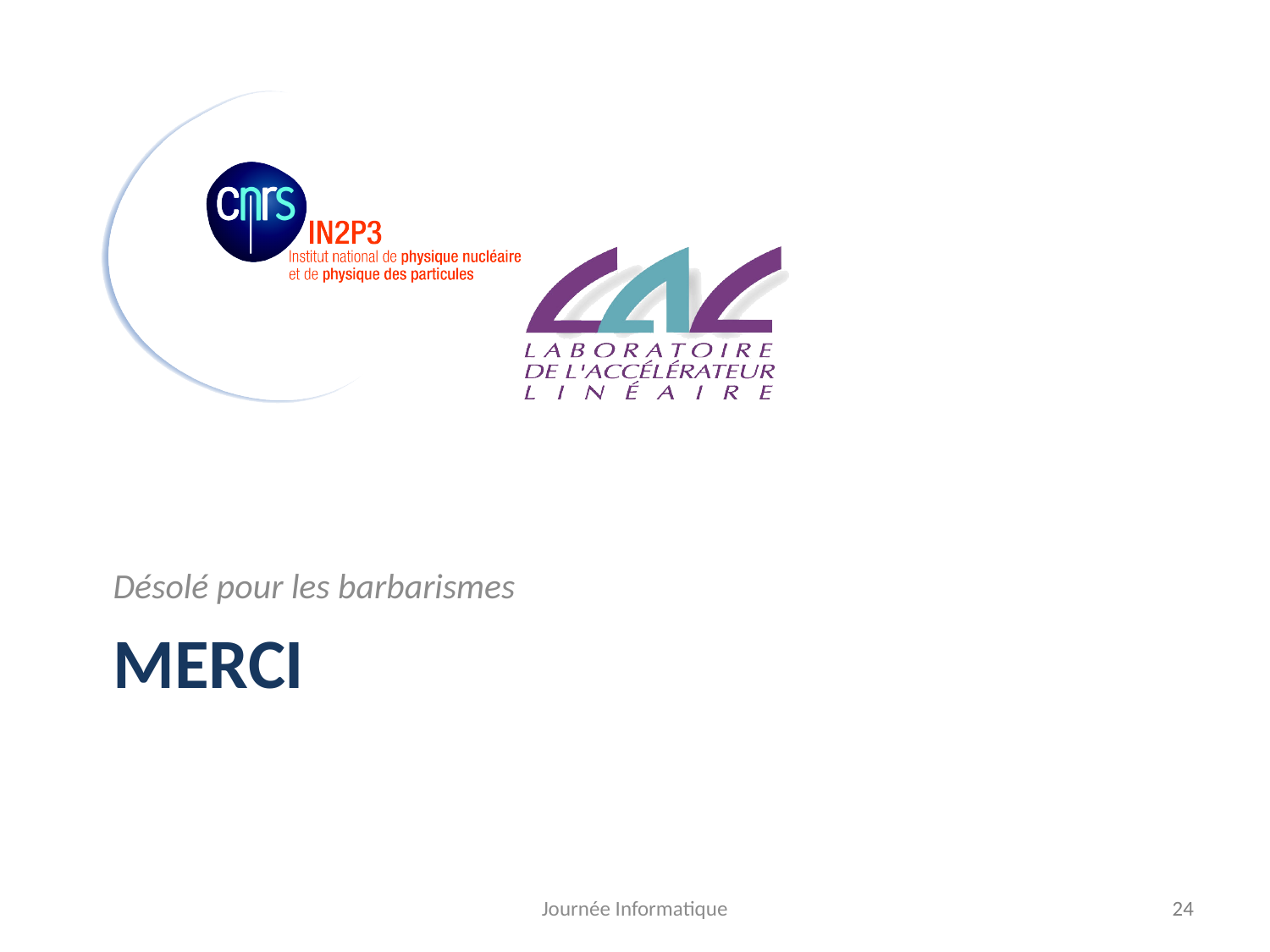

Désolé pour les barbarismes
# Merci
Journée Informatique
24